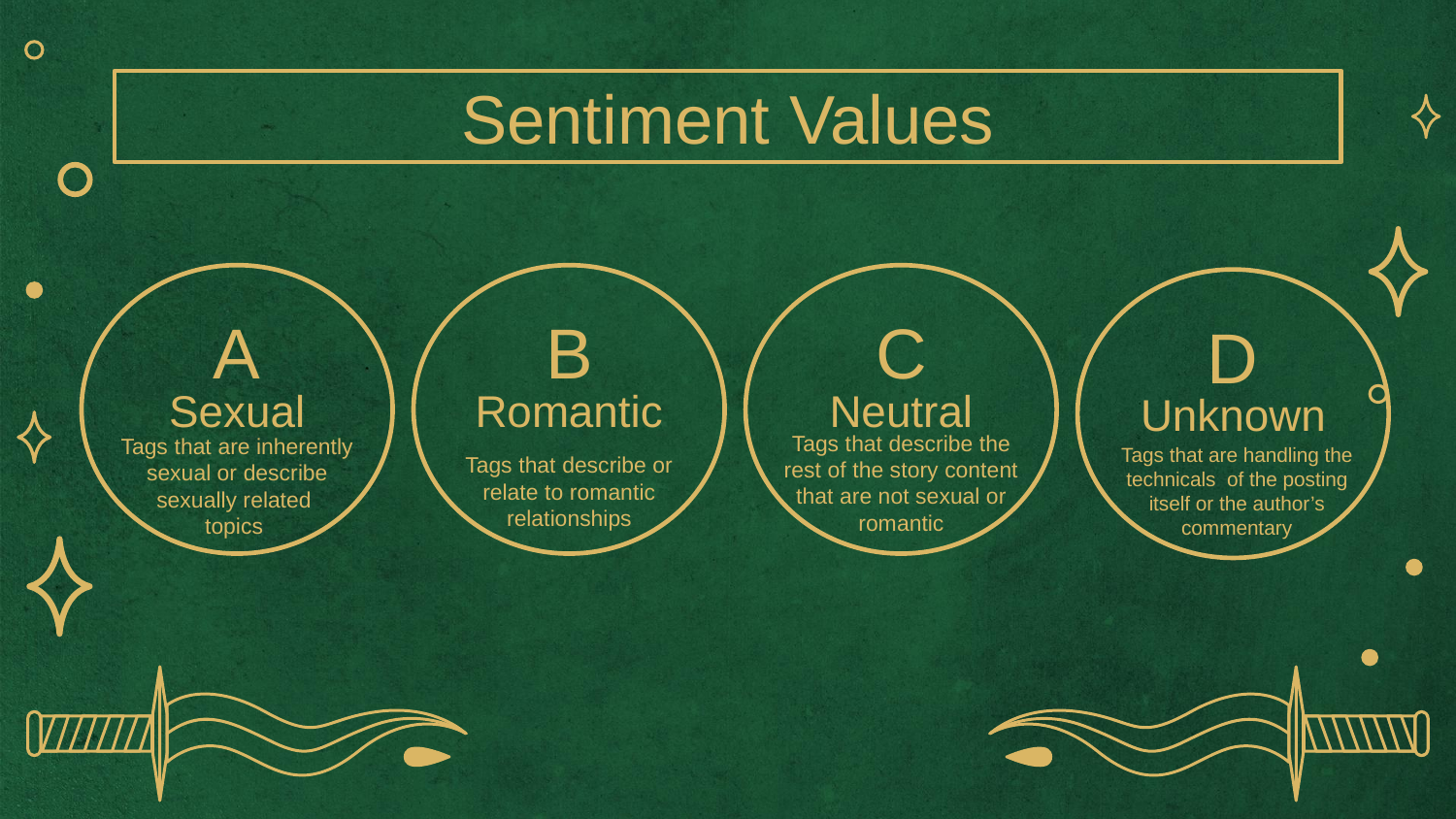

Sentiment Values

A
B
C
D
# Sexual
Romantic
Neutral
Unknown
Tags that describe the rest of the story content that are not sexual or romantic
Tags that are inherently sexual or describe sexually related
topics
Tags that describe or relate to romantic relationships
Tags that are handling the technicals  of the posting itself or the author’s commentary